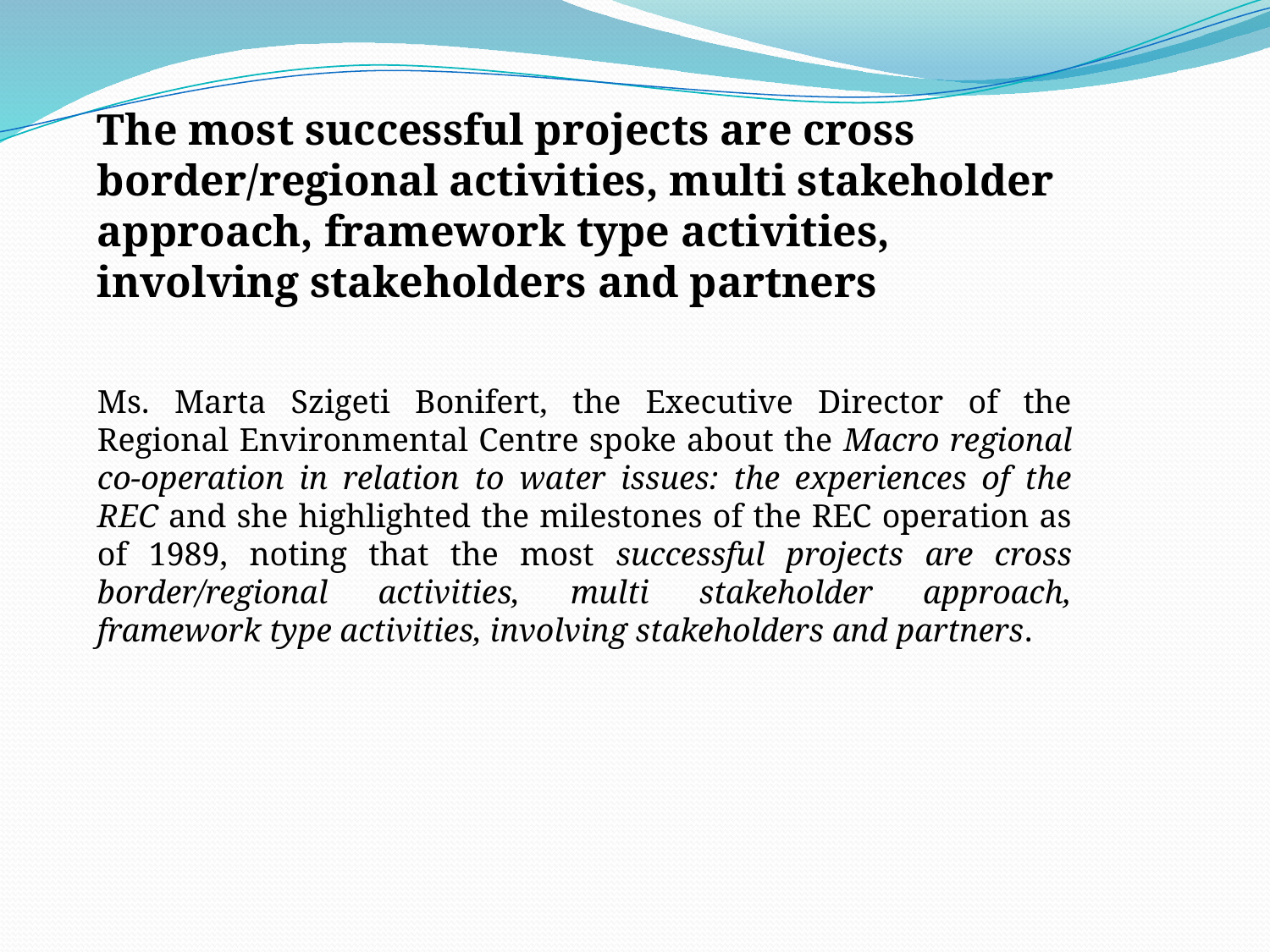

The most successful projects are cross border/regional activities, multi stakeholder approach, framework type activities, involving stakeholders and partners

Ms. Marta Szigeti Bonifert, the Executive Director of the Regional Environmental Centre spoke about the Macro regional co-operation in relation to water issues: the experiences of the REC and she highlighted the milestones of the REC operation as of 1989, noting that the most successful projects are cross border/regional activities, multi stakeholder approach, framework type activities, involving stakeholders and partners.